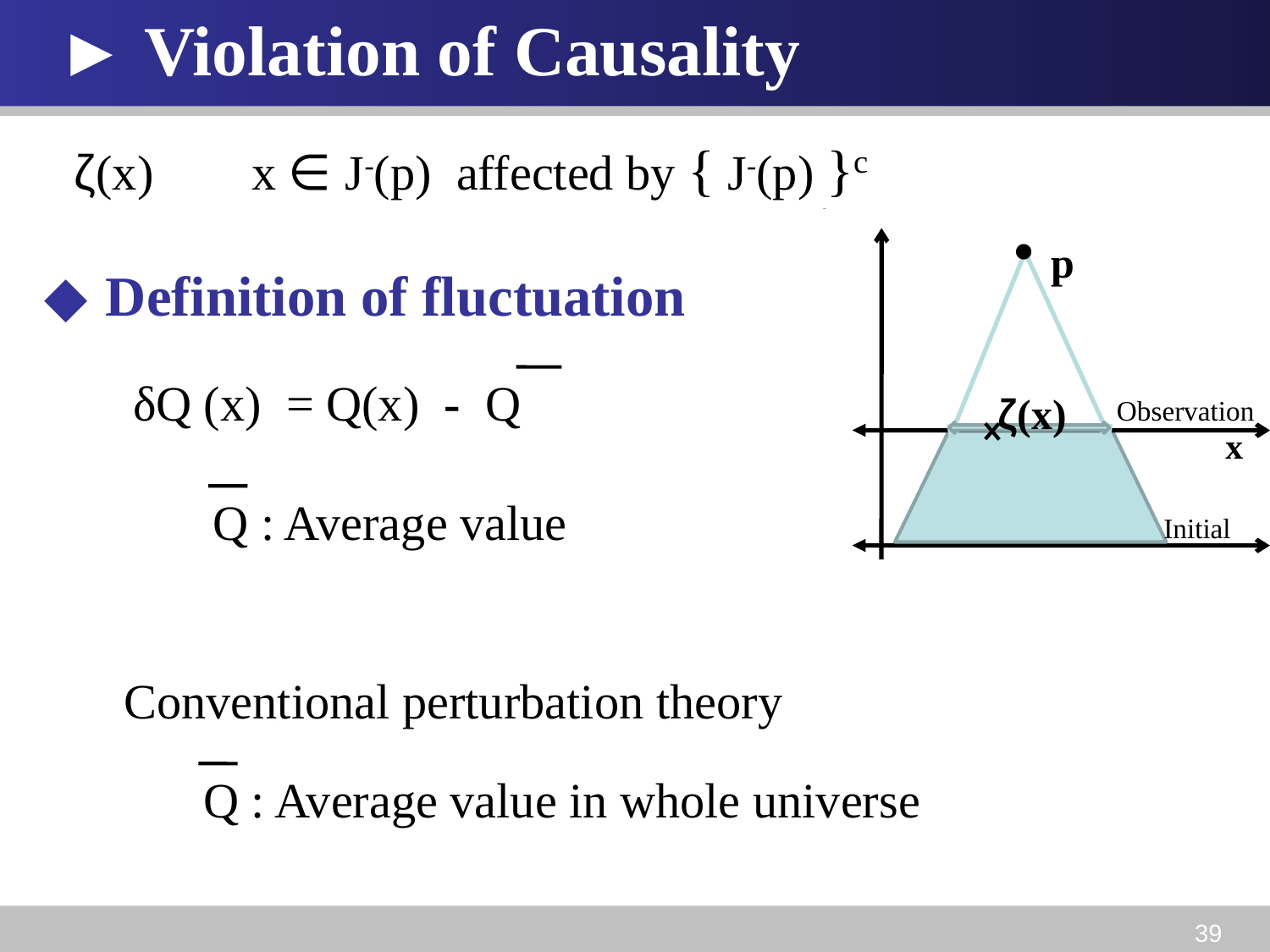

► Violation of Causality
39
ζ(x)  　x ∈ J-(p)  affected by { J-(p) }c
.
t

 x
 Observation
ζ(x)

Initial
p
◆ Definition of fluctuation
 δQ (x)  = Q(x)  ‐  Q

Q : Average value
Conventional perturbation theory

Q : Average value in whole universe